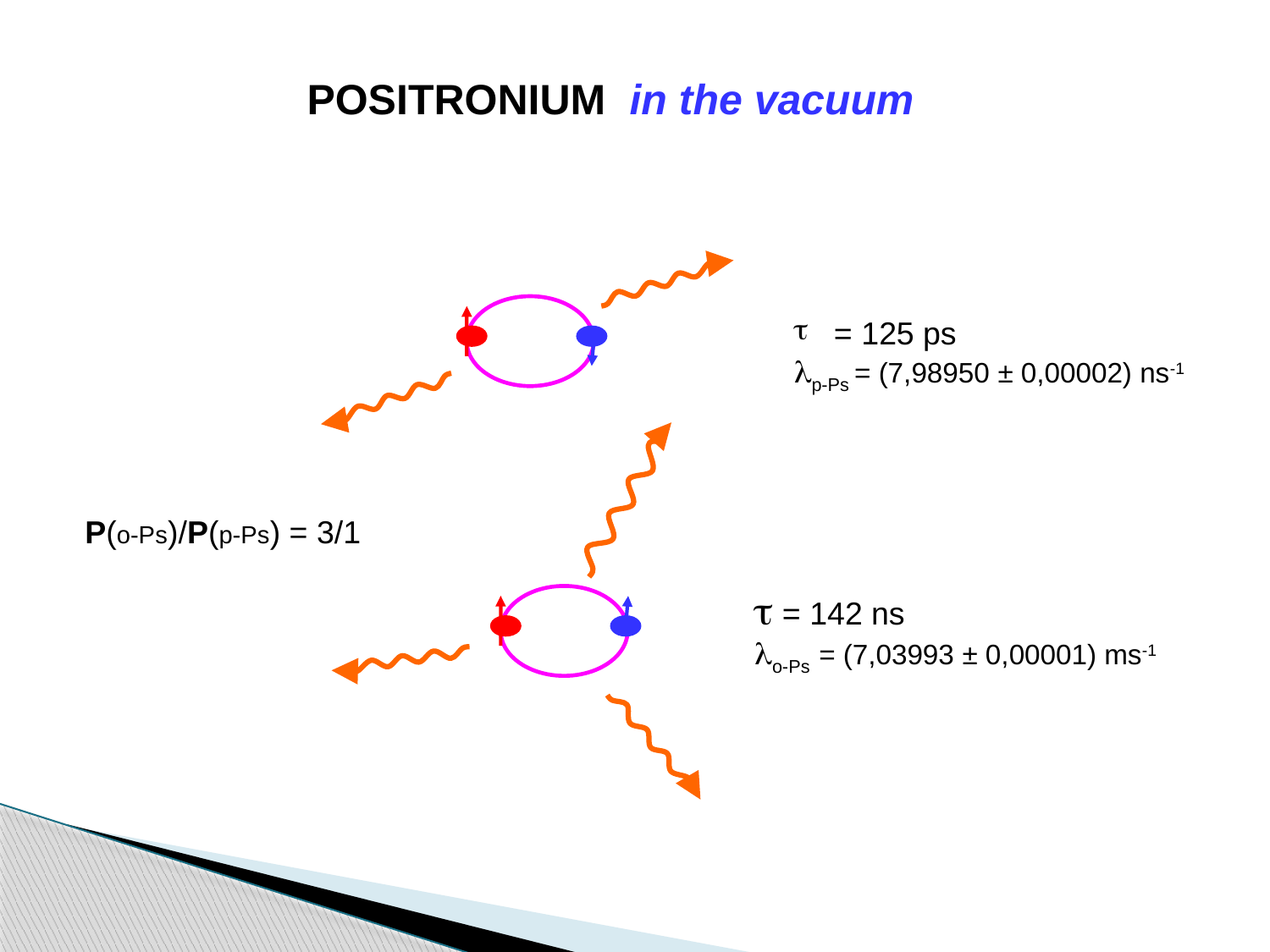

POSITRONIUM  in the vacuum

= 125 ps
λp-Ps = (7,98950 ± 0,00002) ns-1

P(o-Ps)/P(p-Ps) = 3/1
τ = 142 ns
λo-Ps = (7,03993 ± 0,00001) ms-1